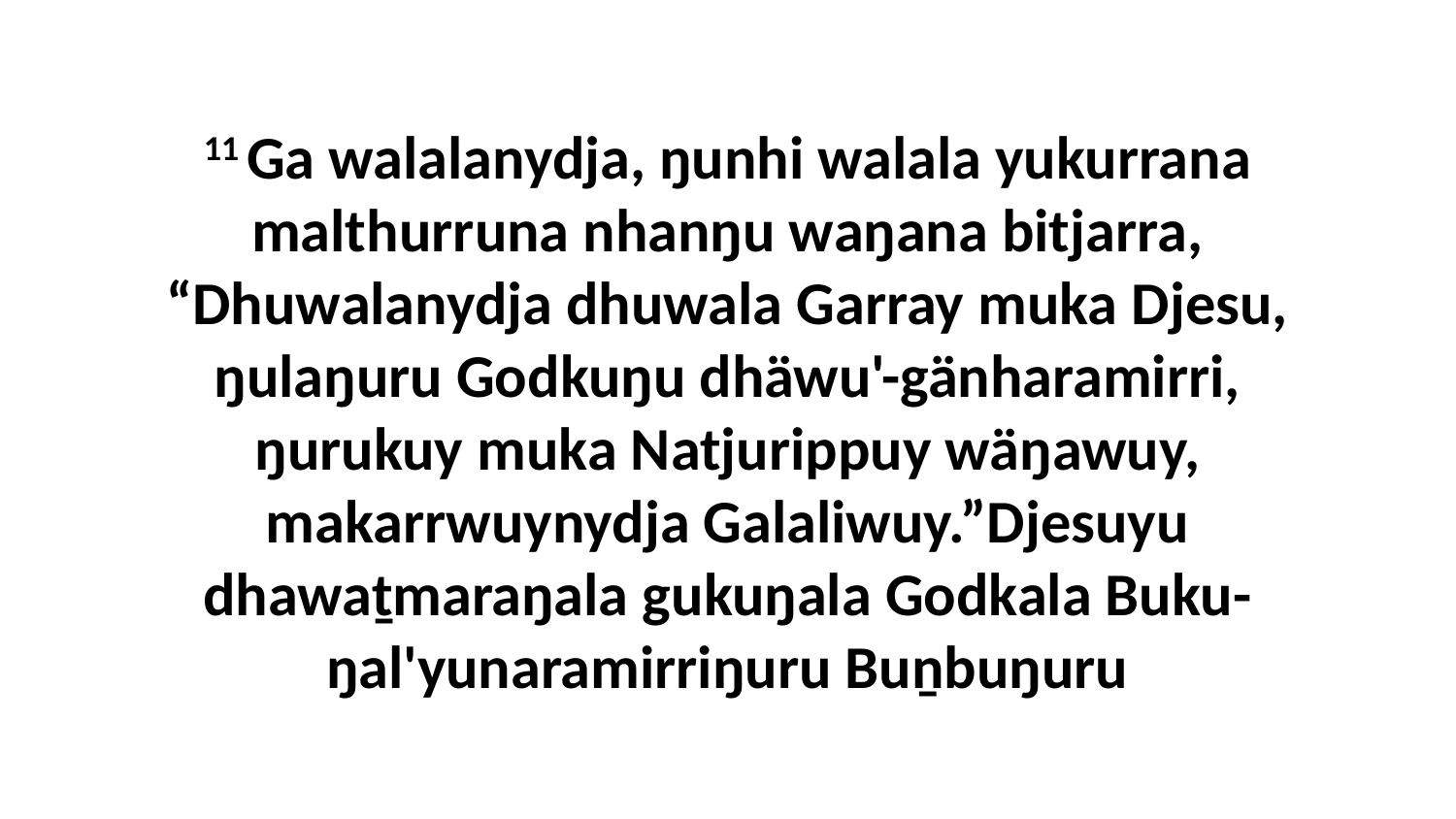

11 Ga walalanydja, ŋunhi walala yukurrana malthurruna nhanŋu waŋana bitjarra, “Dhuwalanydja dhuwala Garray muka Djesu, ŋulaŋuru Godkuŋu dhäwu'-gänharamirri, ŋurukuy muka Natjurippuy wäŋawuy, makarrwuynydja Galaliwuy.”Djesuyu dhawaṯmaraŋala gukuŋala Godkala Buku-ŋal'yunaramirriŋuru Buṉbuŋuru